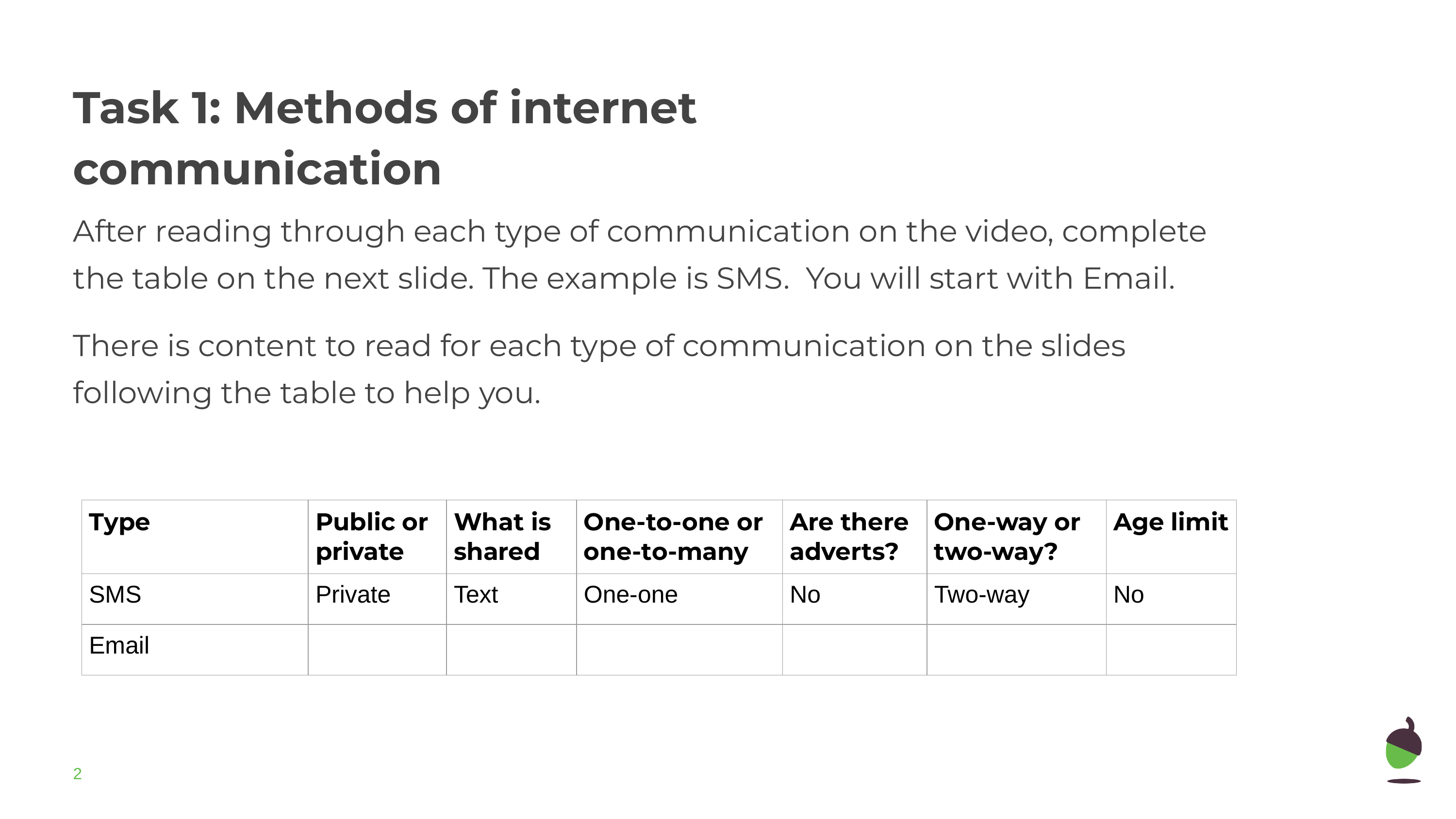

# Task 1: Methods of internet communication
After reading through each type of communication on the video, complete the table on the next slide. The example is SMS.  You will start with Email.
There is content to read for each type of communication on the slides following the table to help you.
| Type | Public or private | What is shared | One-to-one or one-to-many | Are there adverts? | One-way or two-way? | Age limit |
| --- | --- | --- | --- | --- | --- | --- |
| SMS | Private | Text | One-one | No | Two-way | No |
| Email |  |  |  |  |  |  |
2